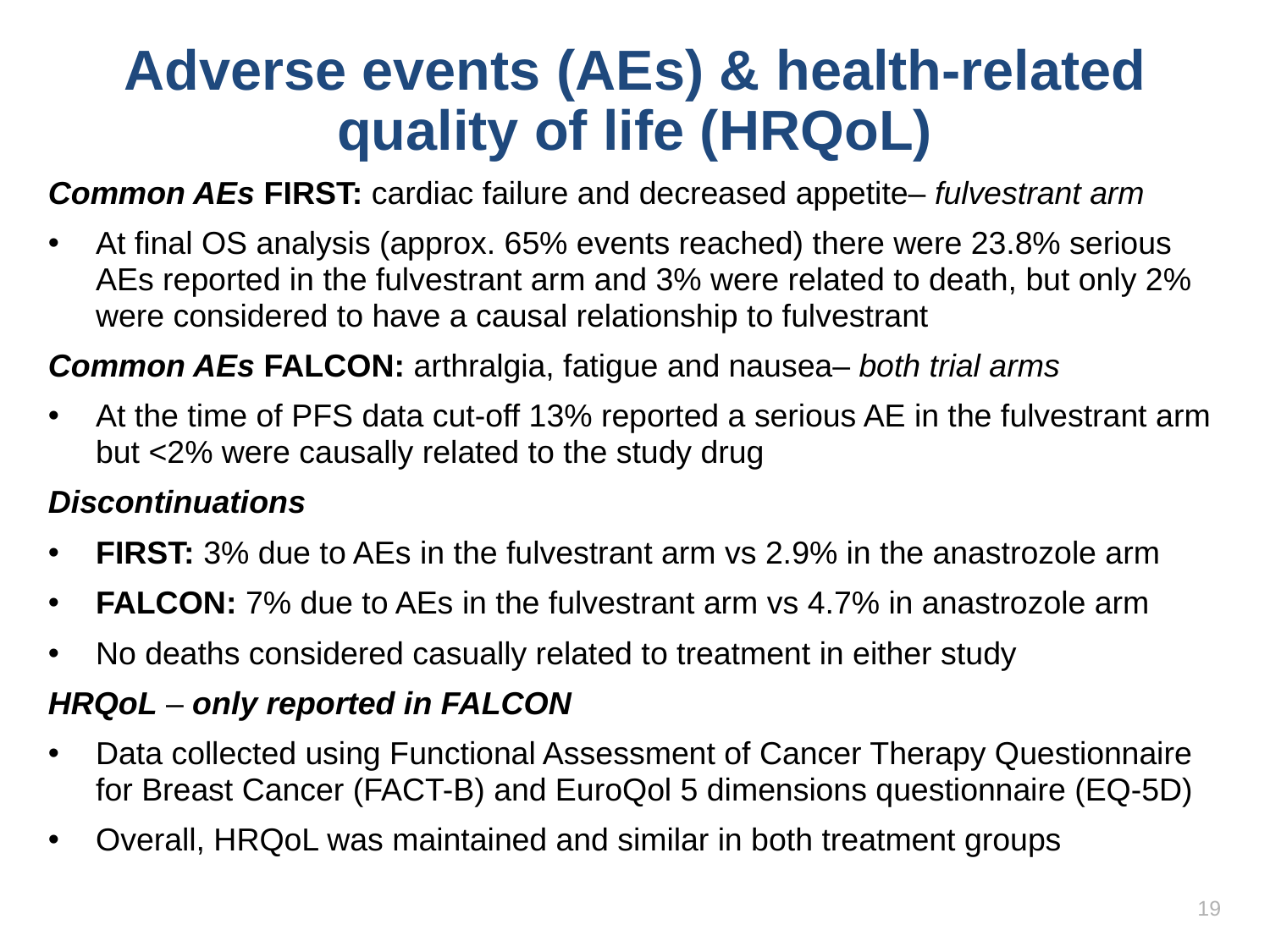

# Adverse events (AEs) & health-related quality of life (HRQoL)
Common AEs FIRST: cardiac failure and decreased appetite– fulvestrant arm
At final OS analysis (approx. 65% events reached) there were 23.8% serious AEs reported in the fulvestrant arm and 3% were related to death, but only 2% were considered to have a causal relationship to fulvestrant
Common AEs FALCON: arthralgia, fatigue and nausea– both trial arms
At the time of PFS data cut-off 13% reported a serious AE in the fulvestrant arm but <2% were causally related to the study drug
Discontinuations
FIRST: 3% due to AEs in the fulvestrant arm vs 2.9% in the anastrozole arm
FALCON: 7% due to AEs in the fulvestrant arm vs 4.7% in anastrozole arm
No deaths considered casually related to treatment in either study
HRQoL – only reported in FALCON
Data collected using Functional Assessment of Cancer Therapy Questionnaire for Breast Cancer (FACT-B) and EuroQol 5 dimensions questionnaire (EQ-5D)
Overall, HRQoL was maintained and similar in both treatment groups

19